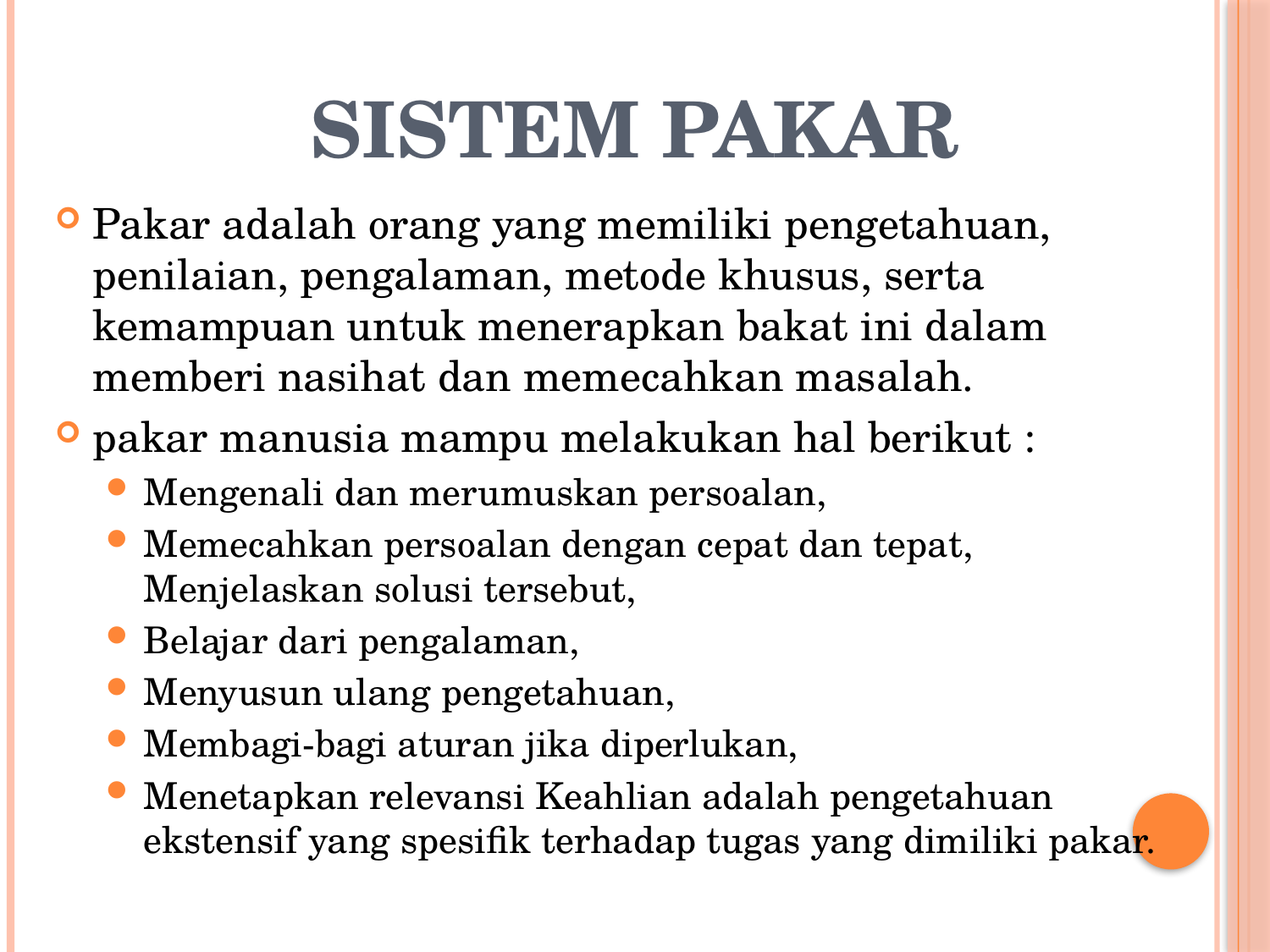

# SISTEM PAKAR
Pakar adalah orang yang memiliki pengetahuan, penilaian, pengalaman, metode khusus, serta kemampuan untuk menerapkan bakat ini dalam memberi nasihat dan memecahkan masalah.
pakar manusia mampu melakukan hal berikut :
Mengenali dan merumuskan persoalan,
Memecahkan persoalan dengan cepat dan tepat, Menjelaskan solusi tersebut,
Belajar dari pengalaman,
Menyusun ulang pengetahuan,
Membagi-bagi aturan jika diperlukan,
Menetapkan relevansi Keahlian adalah pengetahuan ekstensif yang spesifik terhadap tugas yang dimiliki pakar.